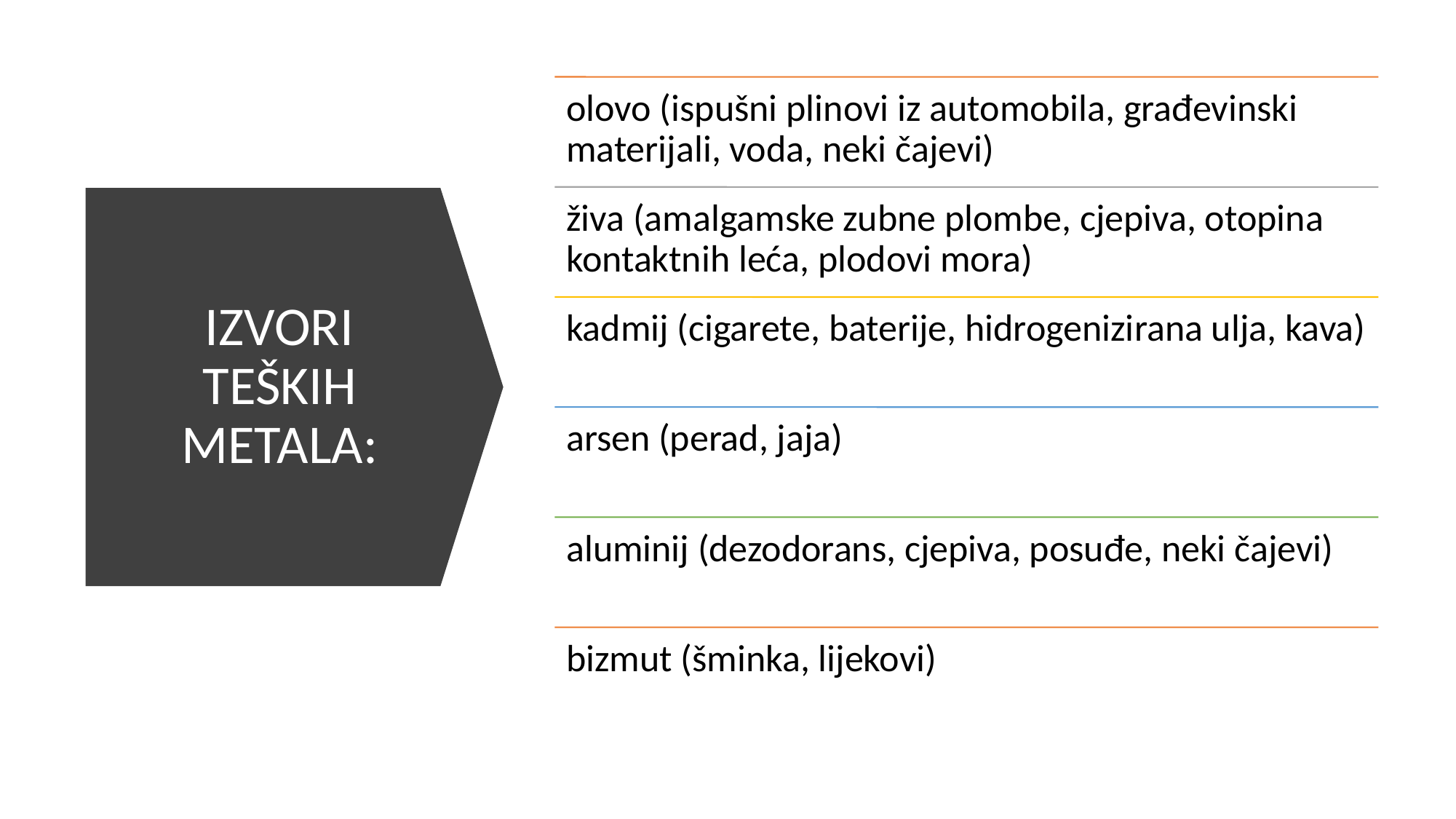

olovo (ispušni plinovi iz automobila, građevinski materijali, voda, neki čajevi)
živa (amalgamske zubne plombe, cjepiva, otopina kontaktnih leća, plodovi mora)
kadmij (cigarete, baterije, hidrogenizirana ulja, kava)
arsen (perad, jaja)
aluminij (dezodorans, cjepiva, posuđe, neki čajevi)
bizmut (šminka, lijekovi)

# IZVORI TEŠKIH METALA: